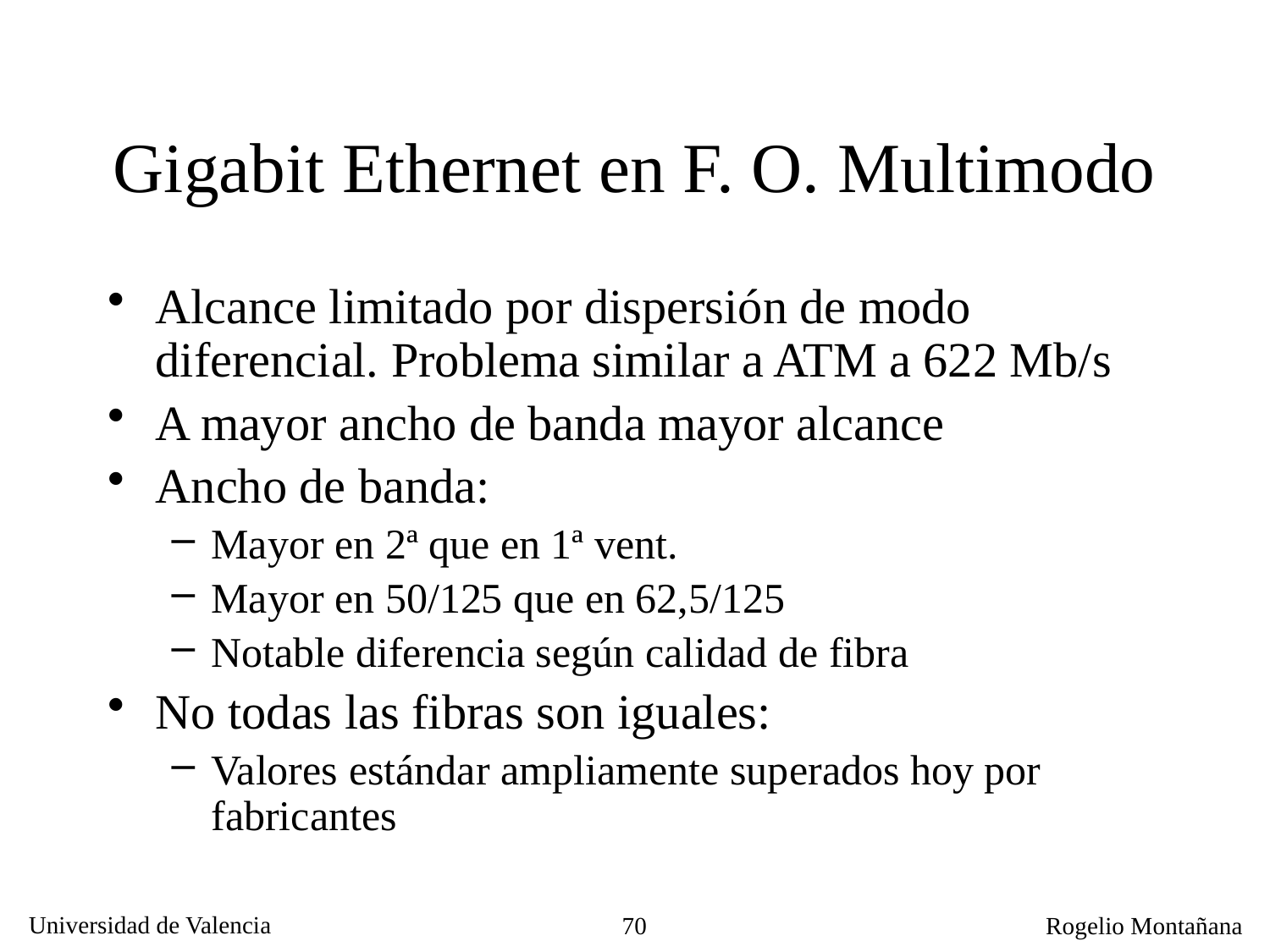

# Gigabit Ethernet en F. O. Multimodo
Alcance limitado por dispersión de modo diferencial. Problema similar a ATM a 622 Mb/s
A mayor ancho de banda mayor alcance
Ancho de banda:
Mayor en 2ª que en 1ª vent.
Mayor en 50/125 que en 62,5/125
Notable diferencia según calidad de fibra
No todas las fibras son iguales:
Valores estándar ampliamente superados hoy por fabricantes